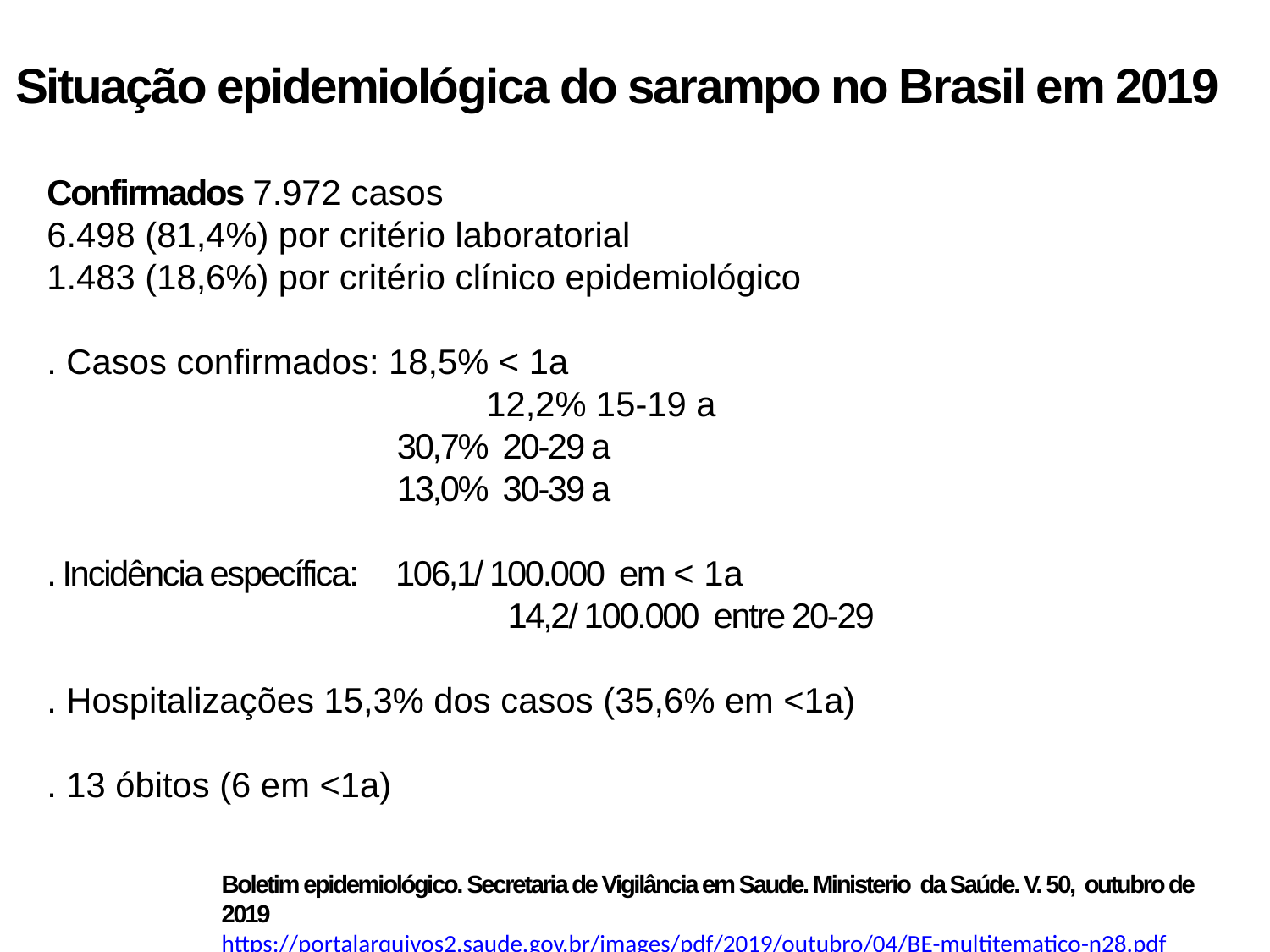

Situação epidemiológica do sarampo no Brasil em 2019
Confirmados 7.972 casos
6.498 (81,4%) por critério laboratorial
1.483 (18,6%) por critério clínico epidemiológico

. Casos confirmados: 18,5% < 1a
			      12,2% 15-19 a
                                             30,7%  20-29 a
                                             13,0%  30-39 a

. Incidência específica:     106,1/ 100.000  em < 1a
			         14,2/ 100.000  entre 20-29

. Hospitalizações 15,3% dos casos (35,6% em <1a)

. 13 óbitos (6 em <1a)

Boletim epidemiológico. Secretaria de Vigilância em Saude. Ministerio  da Saúde. V. 50,  outubro de 2019
https://portalarquivos2.saude.gov.br/images/pdf/2019/outubro/04/BE-multitematico-n28.pdf